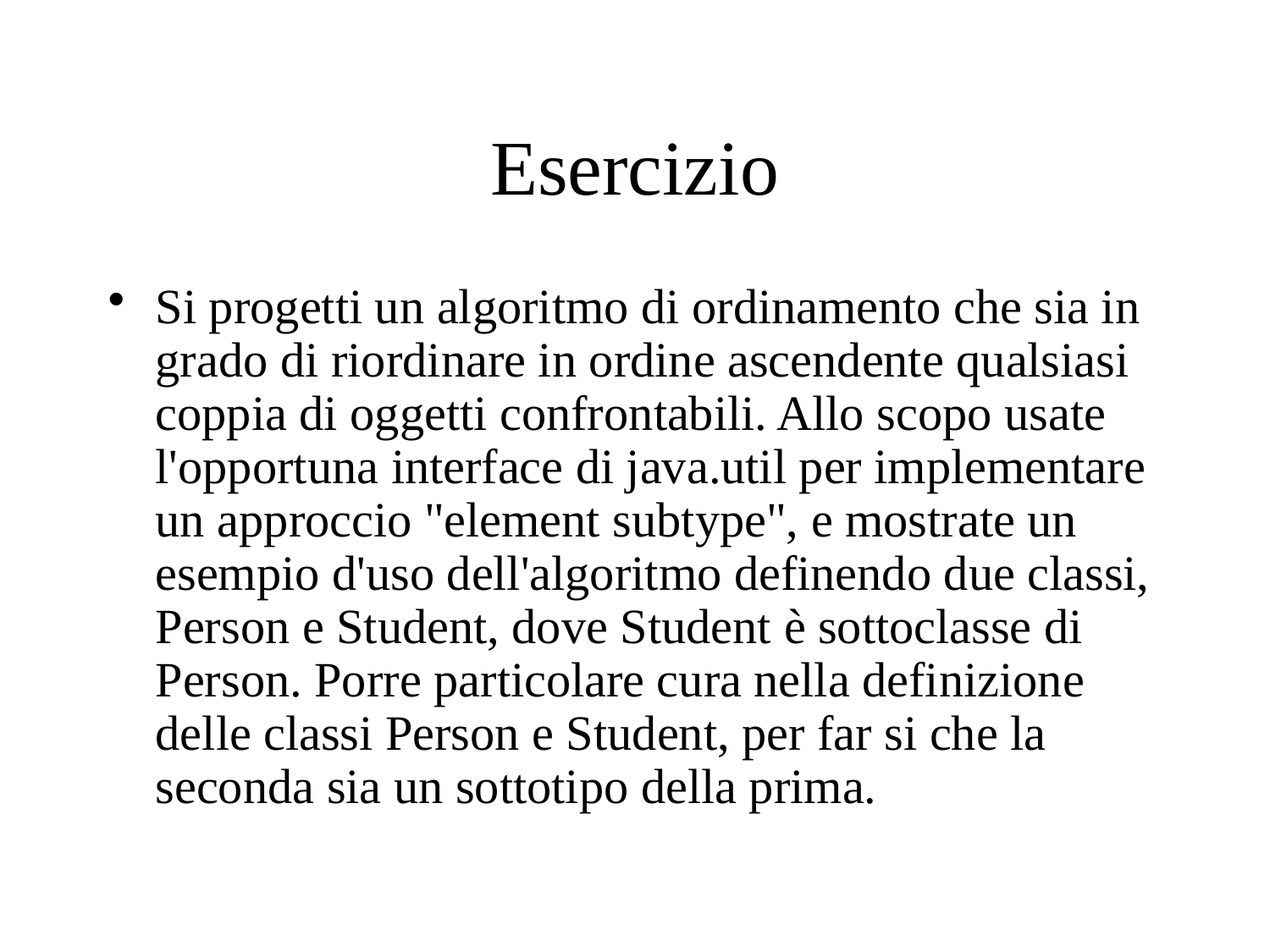

# Esercizio
Si progetti un algoritmo di ordinamento che sia in grado di riordinare in ordine ascendente qualsiasi coppia di oggetti confrontabili. Allo scopo usate l'opportuna interface di java.util per implementare un approccio "element subtype", e mostrate un esempio d'uso dell'algoritmo definendo due classi, Person e Student, dove Student è sottoclasse di Person. Porre particolare cura nella definizione delle classi Person e Student, per far si che la seconda sia un sottotipo della prima.